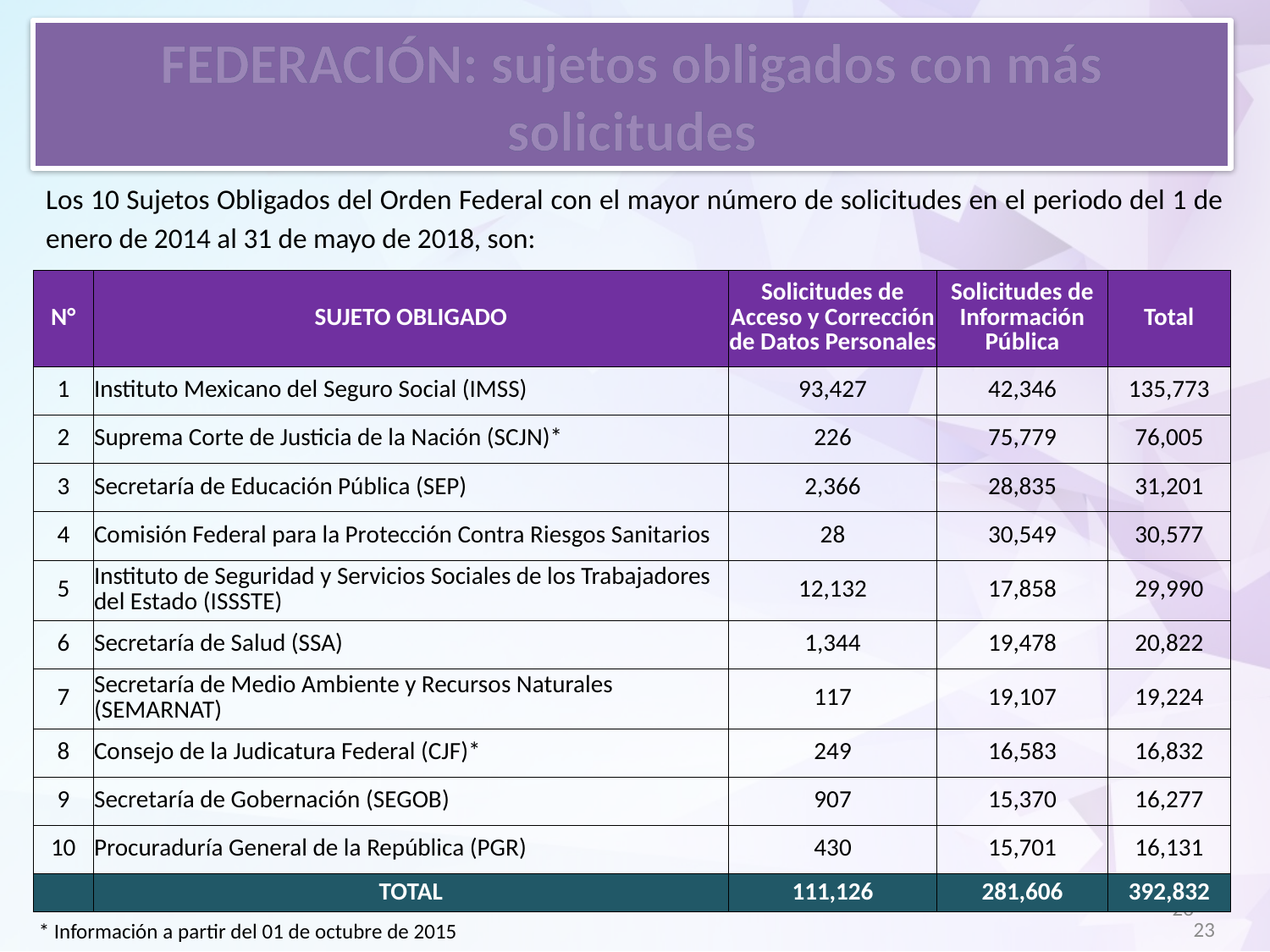

FEDERACIÓN: sujetos obligados con más solicitudes
Los 10 Sujetos Obligados del Orden Federal con el mayor número de solicitudes en el periodo del 1 de enero de 2014 al 31 de mayo de 2018, son:
| N° | SUJETO OBLIGADO | Solicitudes de Acceso y Corrección de Datos Personales | Solicitudes de Información Pública | Total |
| --- | --- | --- | --- | --- |
| 1 | Instituto Mexicano del Seguro Social (IMSS) | 93,427 | 42,346 | 135,773 |
| 2 | Suprema Corte de Justicia de la Nación (SCJN)\* | 226 | 75,779 | 76,005 |
| 3 | Secretaría de Educación Pública (SEP) | 2,366 | 28,835 | 31,201 |
| 4 | Comisión Federal para la Protección Contra Riesgos Sanitarios | 28 | 30,549 | 30,577 |
| 5 | Instituto de Seguridad y Servicios Sociales de los Trabajadores del Estado (ISSSTE) | 12,132 | 17,858 | 29,990 |
| 6 | Secretaría de Salud (SSA) | 1,344 | 19,478 | 20,822 |
| 7 | Secretaría de Medio Ambiente y Recursos Naturales (SEMARNAT) | 117 | 19,107 | 19,224 |
| 8 | Consejo de la Judicatura Federal (CJF)\* | 249 | 16,583 | 16,832 |
| 9 | Secretaría de Gobernación (SEGOB) | 907 | 15,370 | 16,277 |
| 10 | Procuraduría General de la República (PGR) | 430 | 15,701 | 16,131 |
|  | TOTAL | 111,126 | 281,606 | 392,832 |
23
23
* Información a partir del 01 de octubre de 2015